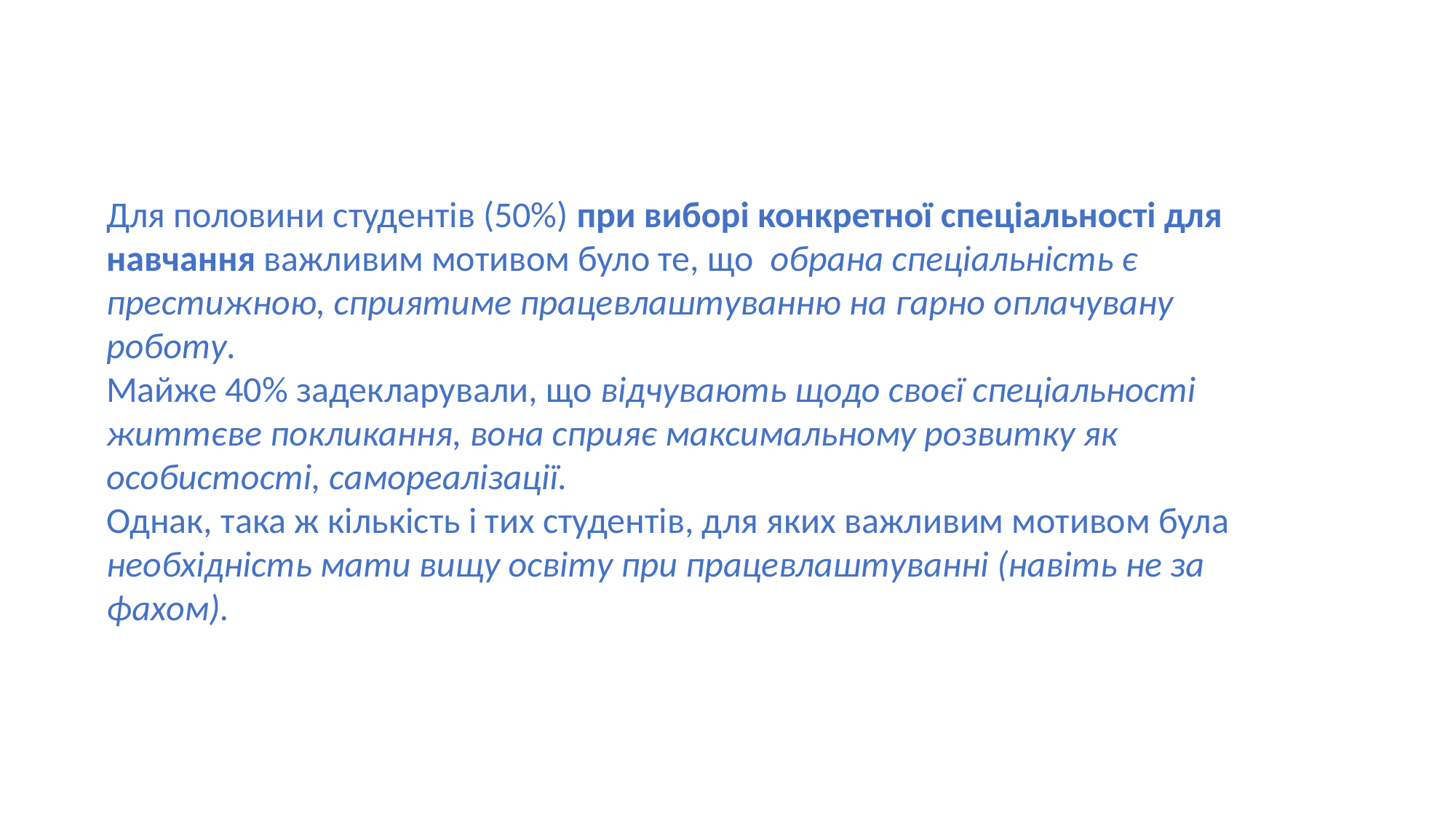

Для половини студентів (50%) при виборі конкретної спеціальності для навчання важливим мотивом було те, що  обрана спеціальність є престижною, сприятиме працевлаштуванню на гарно оплачувану роботу.
Майже 40% задекларували, що відчувають щодо своєї спеціальності життєве покликання, вона сприяє максимальному розвитку як особистості, самореалізації.
Однак, така ж кількість і тих студентів, для яких важливим мотивом була необхідність мати вищу освіту при працевлаштуванні (навіть не за фахом).